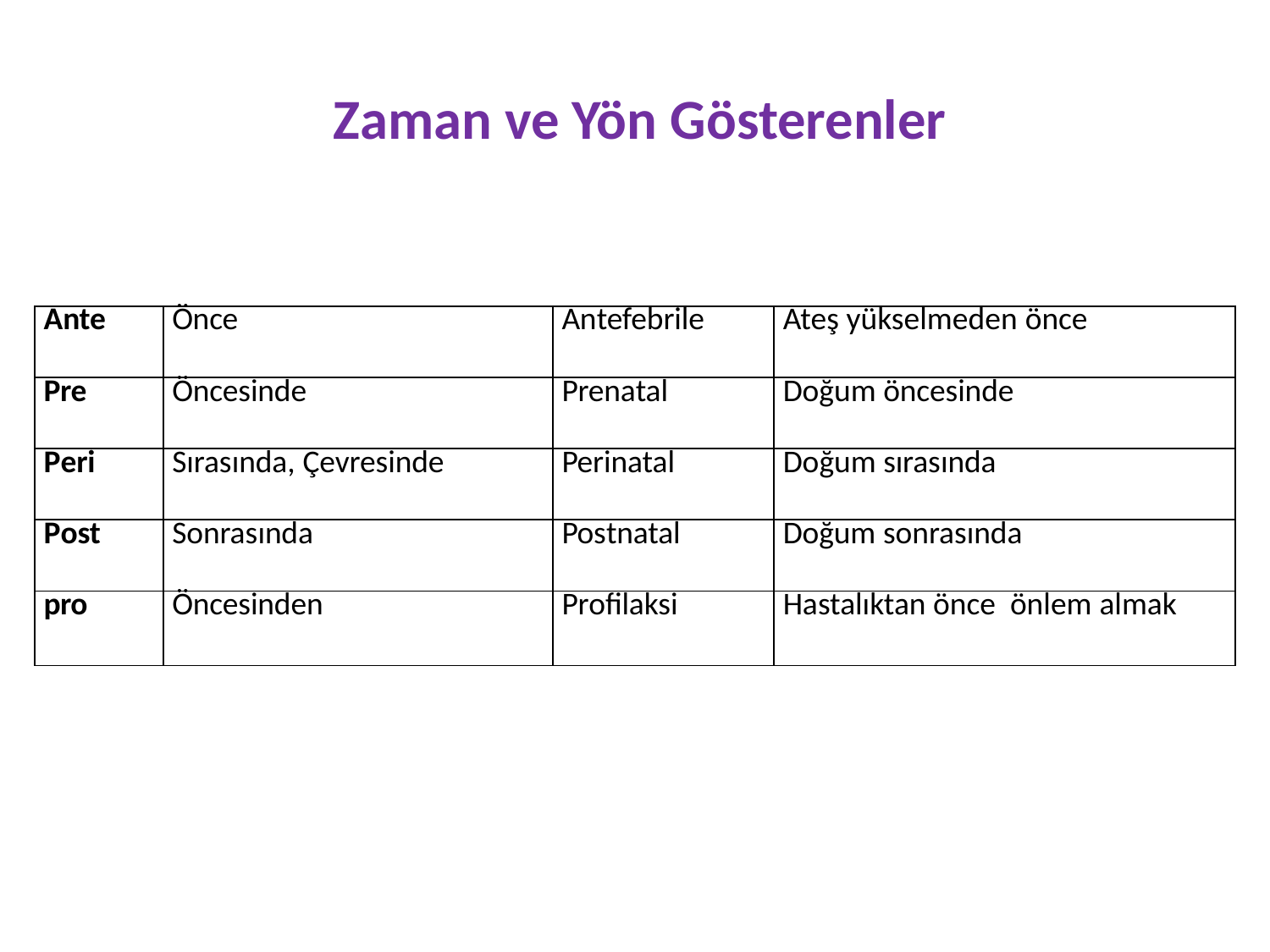

# Zaman ve Yön Gösterenler
| Ante | Önce | Antefebrile | Ateş yükselmeden önce |
| --- | --- | --- | --- |
| Pre | Öncesinde | Prenatal | Doğum öncesinde |
| Peri | Sırasında, Çevresinde | Perinatal | Doğum sırasında |
| Post | Sonrasında | Postnatal | Doğum sonrasında |
| pro | Öncesinden | Profilaksi | Hastalıktan önce önlem almak |